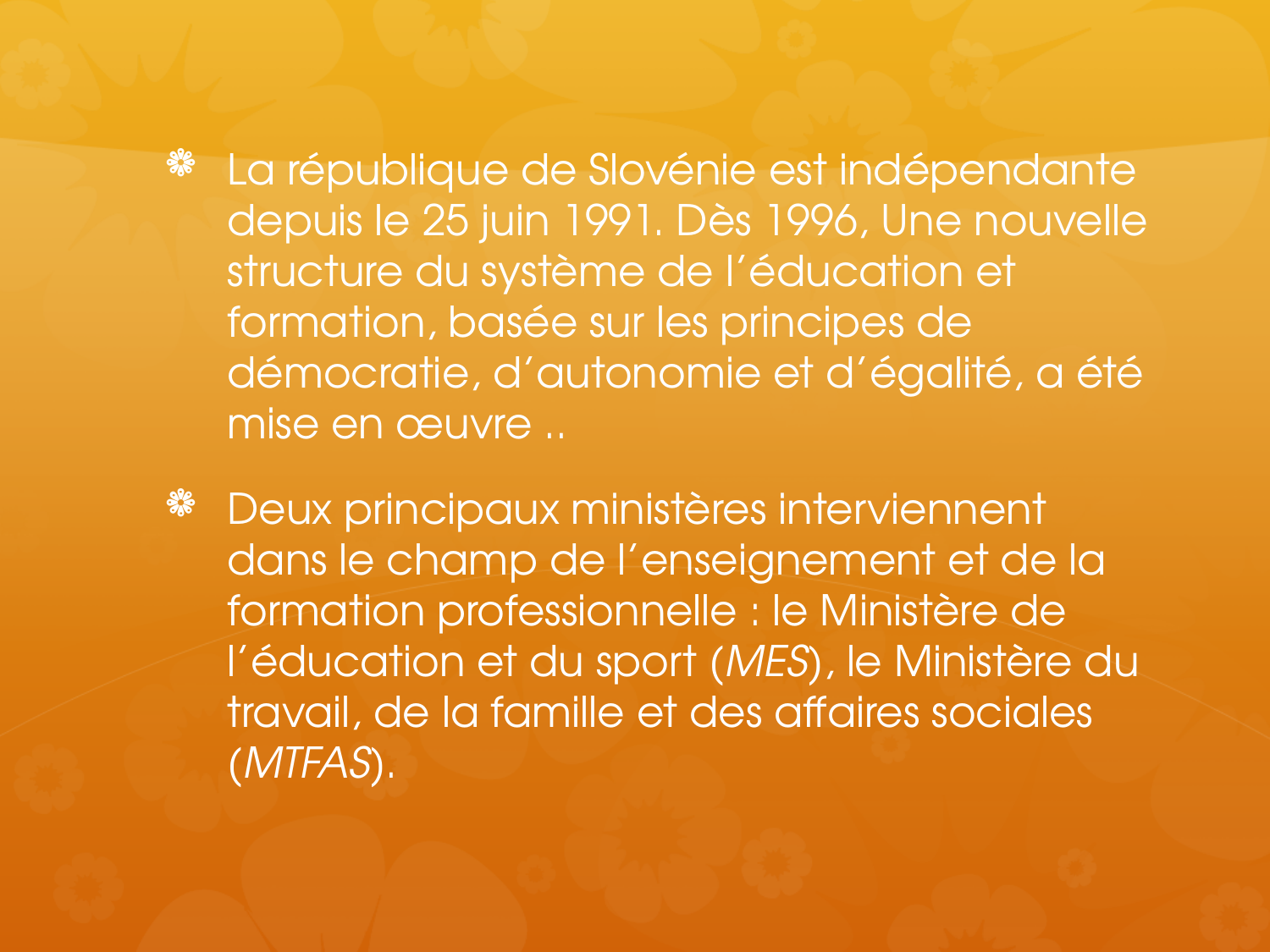

La république de Slovénie est indépendante depuis le 25 juin 1991. Dès 1996, Une nouvelle structure du système de l’éducation et formation, basée sur les principes de démocratie, d’autonomie et d’égalité, a été mise en œuvre ..
Deux principaux ministères interviennent dans le champ de l’enseignement et de la formation professionnelle : le Ministère de l’éducation et du sport (MES), le Ministère du travail, de la famille et des affaires sociales (MTFAS).